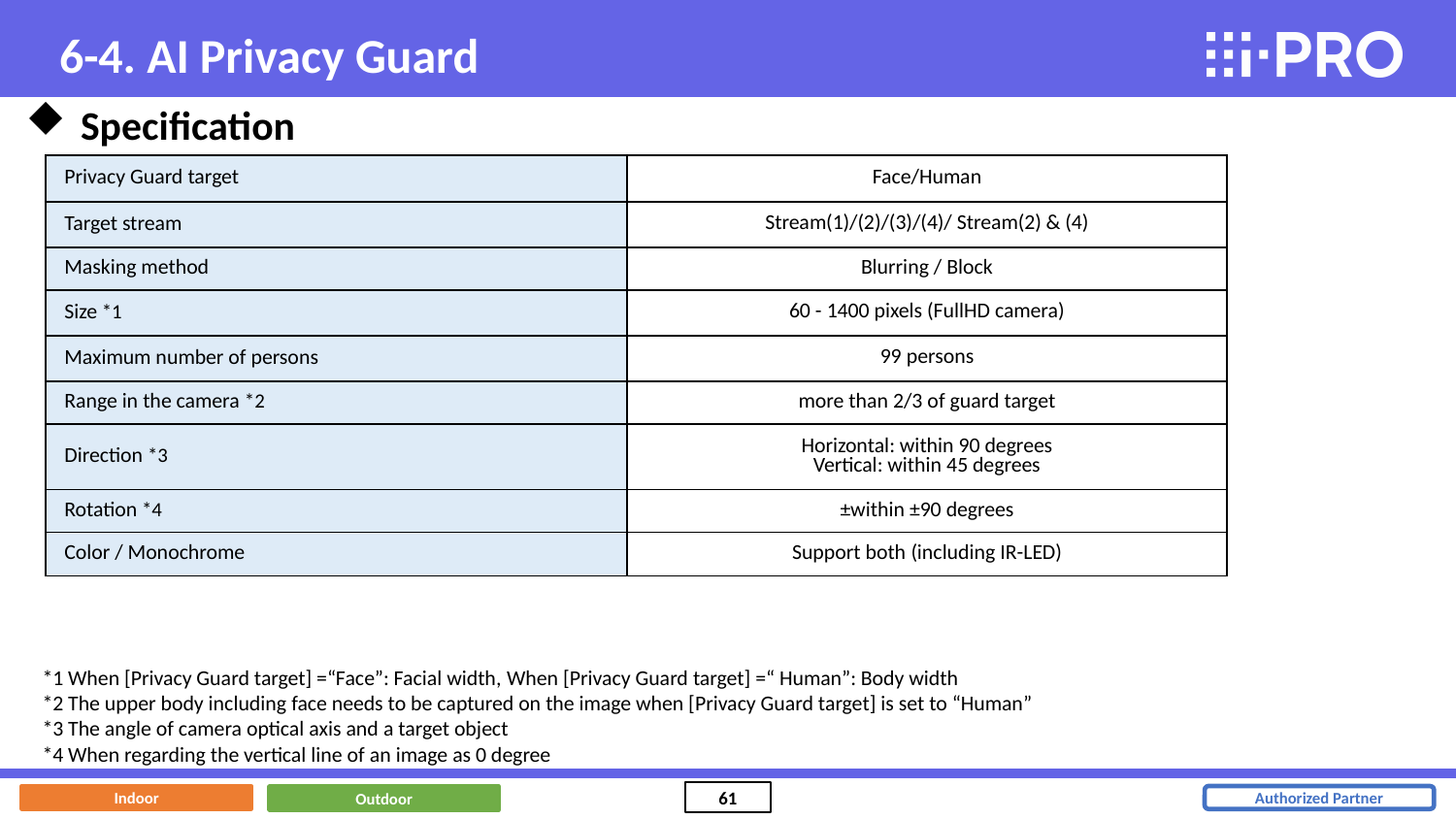

6-4. AI Privacy Guard
Specification
| Privacy Guard target | Face/Human |
| --- | --- |
| Target stream | Stream(1)/(2)/(3)/(4)/ Stream(2) & (4) |
| Masking method | Blurring / Block |
| Size \*1 | 60 - 1400 pixels (FullHD camera) |
| Maximum number of persons | 99 persons |
| Range in the camera \*2 | more than 2/3 of guard target |
| Direction \*3 | Horizontal: within 90 degrees Vertical: within 45 degrees |
| Rotation \*4 | ±within ±90 degrees |
| Color / Monochrome | Support both (including IR-LED) |
*1 When [Privacy Guard target] =“Face”: Facial width, When [Privacy Guard target] =“ Human”: Body width
*2 The upper body including face needs to be captured on the image when [Privacy Guard target] is set to “Human”
*3 The angle of camera optical axis and a target object
*4 When regarding the vertical line of an image as 0 degree
Indoor
Outdoor